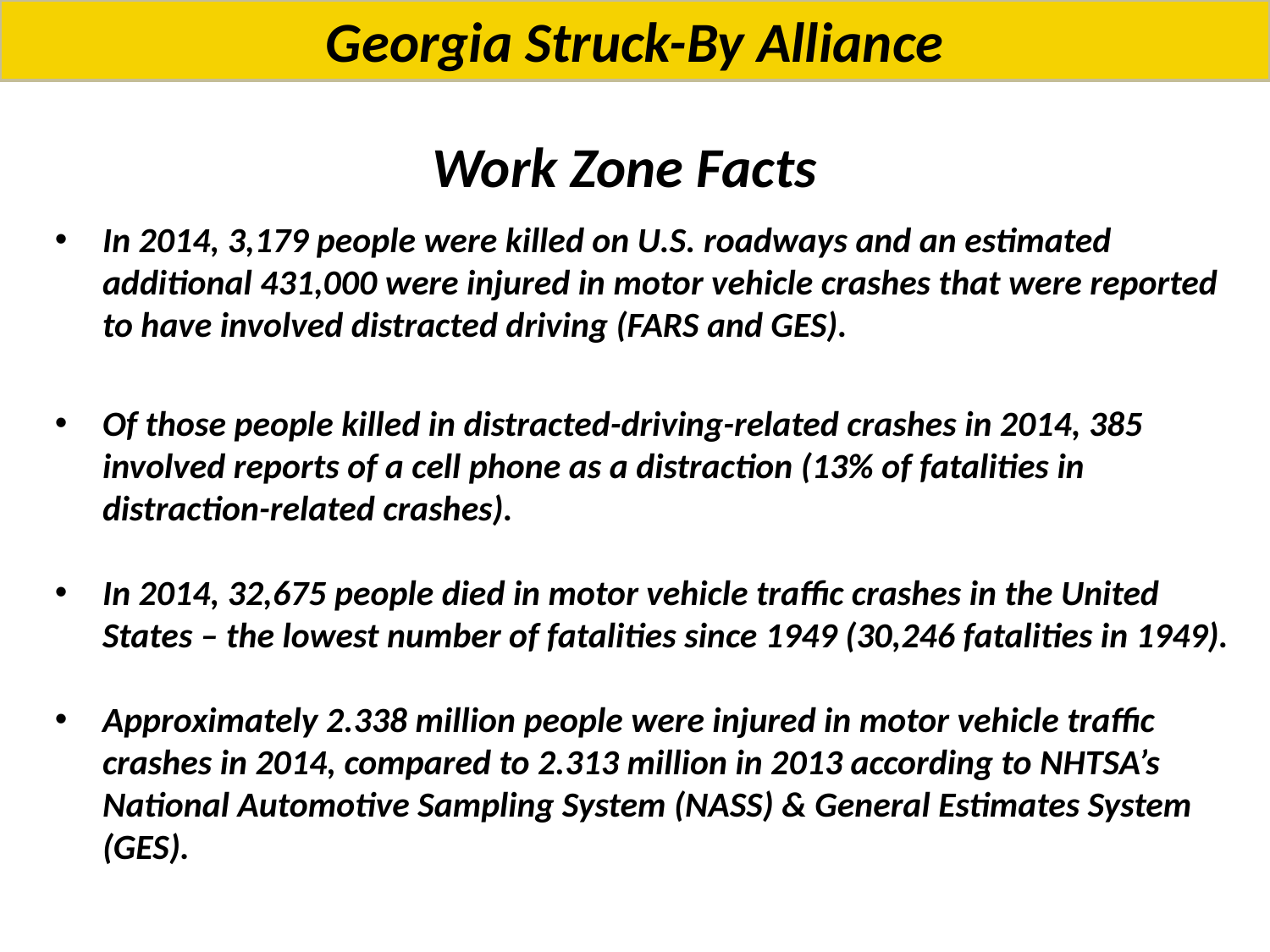

Georgia Struck-By Alliance
Work Zone Facts
In 2014, 3,179 people were killed on U.S. roadways and an estimated additional 431,000 were injured in motor vehicle crashes that were reported to have involved distracted driving (FARS and GES).

Of those people killed in distracted-driving-related crashes in 2014, 385 involved reports of a cell phone as a distraction (13% of fatalities in distraction-related crashes).

In 2014, 32,675 people died in motor vehicle traffic crashes in the United States – the lowest number of fatalities since 1949 (30,246 fatalities in 1949).

Approximately 2.338 million people were injured in motor vehicle traffic crashes in 2014, compared to 2.313 million in 2013 according to NHTSA’s National Automotive Sampling System (NASS) & General Estimates System (GES).